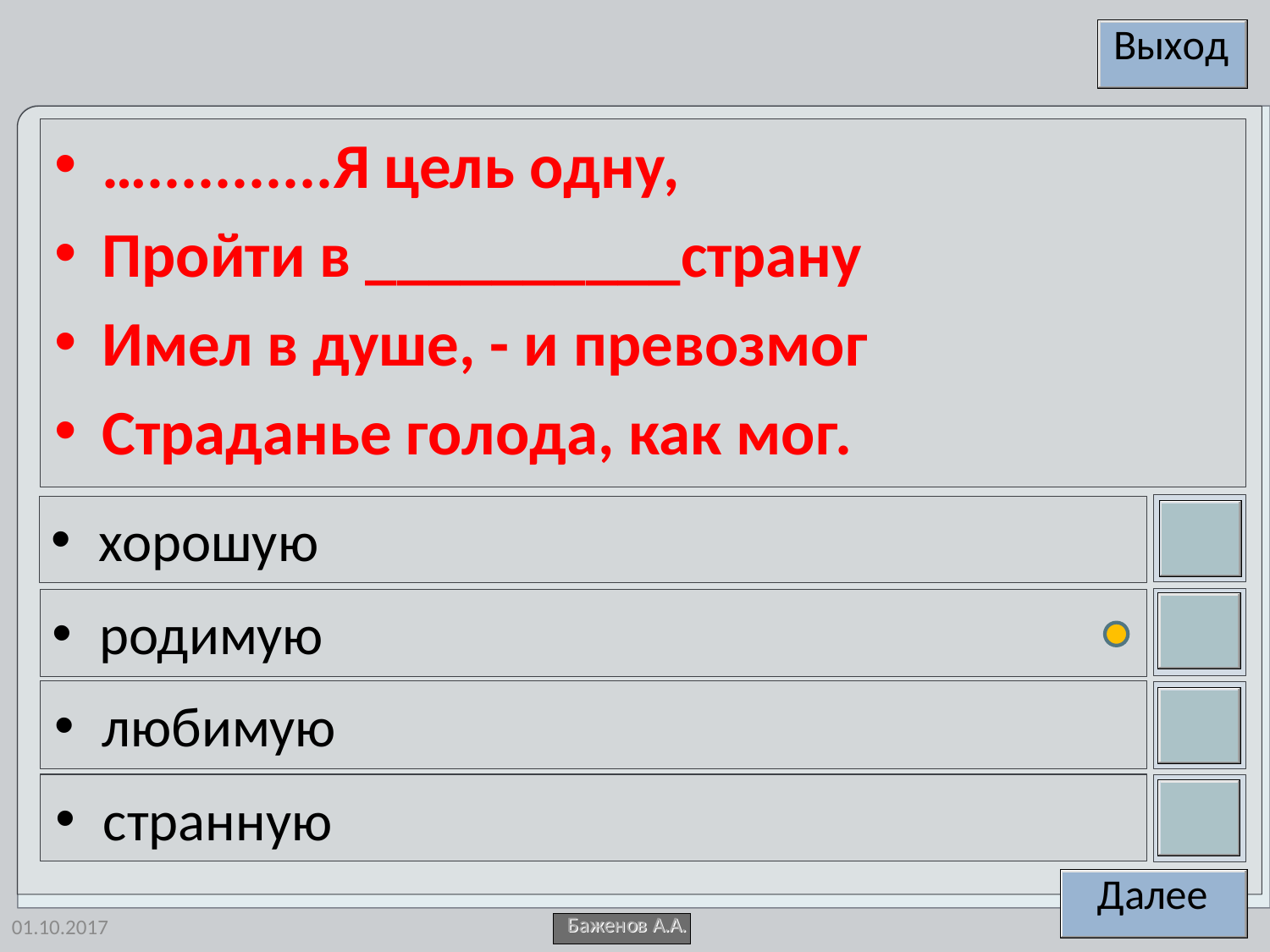

…...........Я цель одну,
Пройти в __________страну
Имел в душе, - и превозмог
Страданье голода, как мог.

хорошую
родимую
любимую
странную
01.10.2017